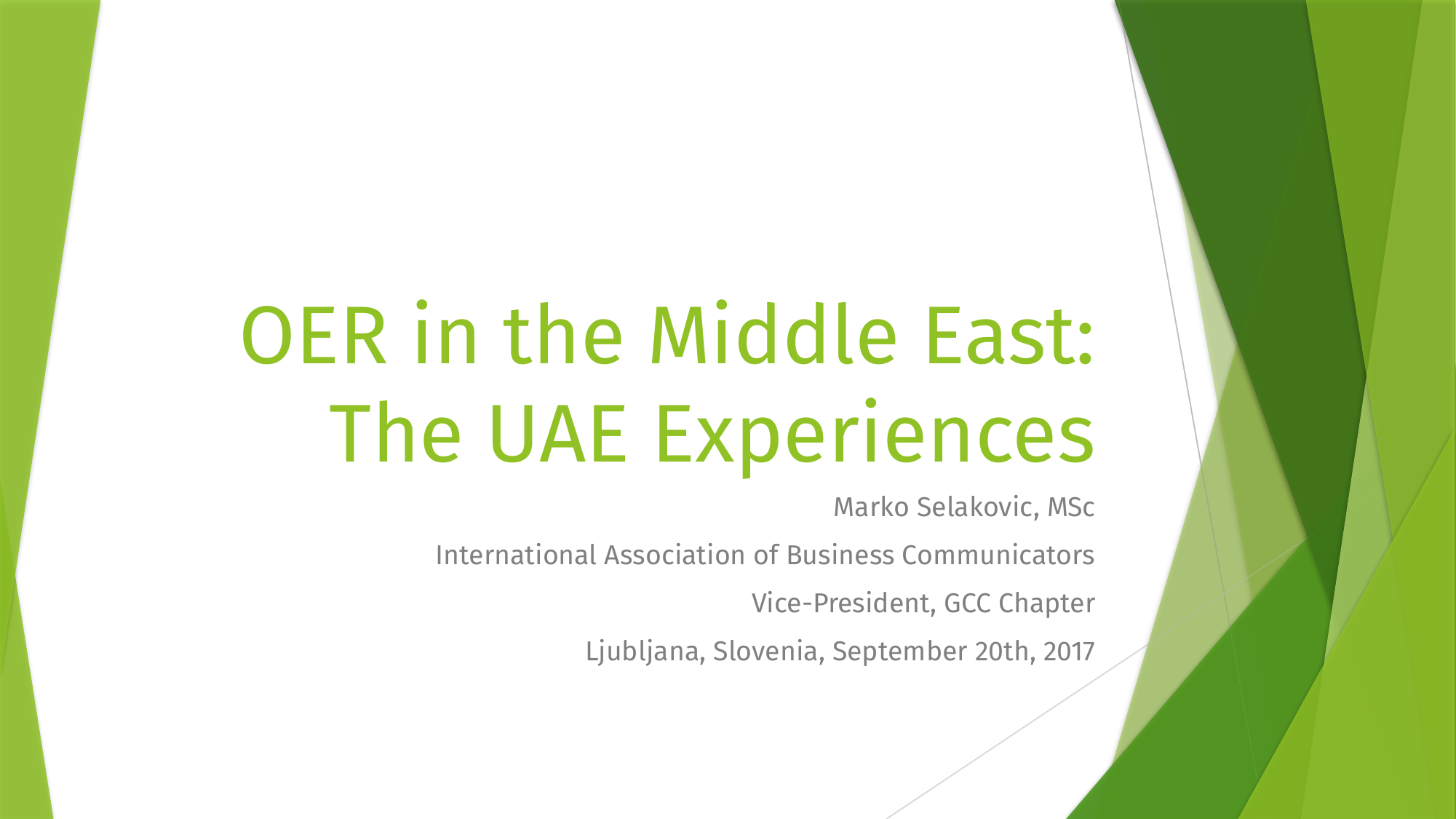

# OER in the Middle East: The UAE Experiences
Marko Selakovic, MSc
International Association of Business Communicators
Vice-President, GCC Chapter
Ljubljana, Slovenia, September 20th, 2017